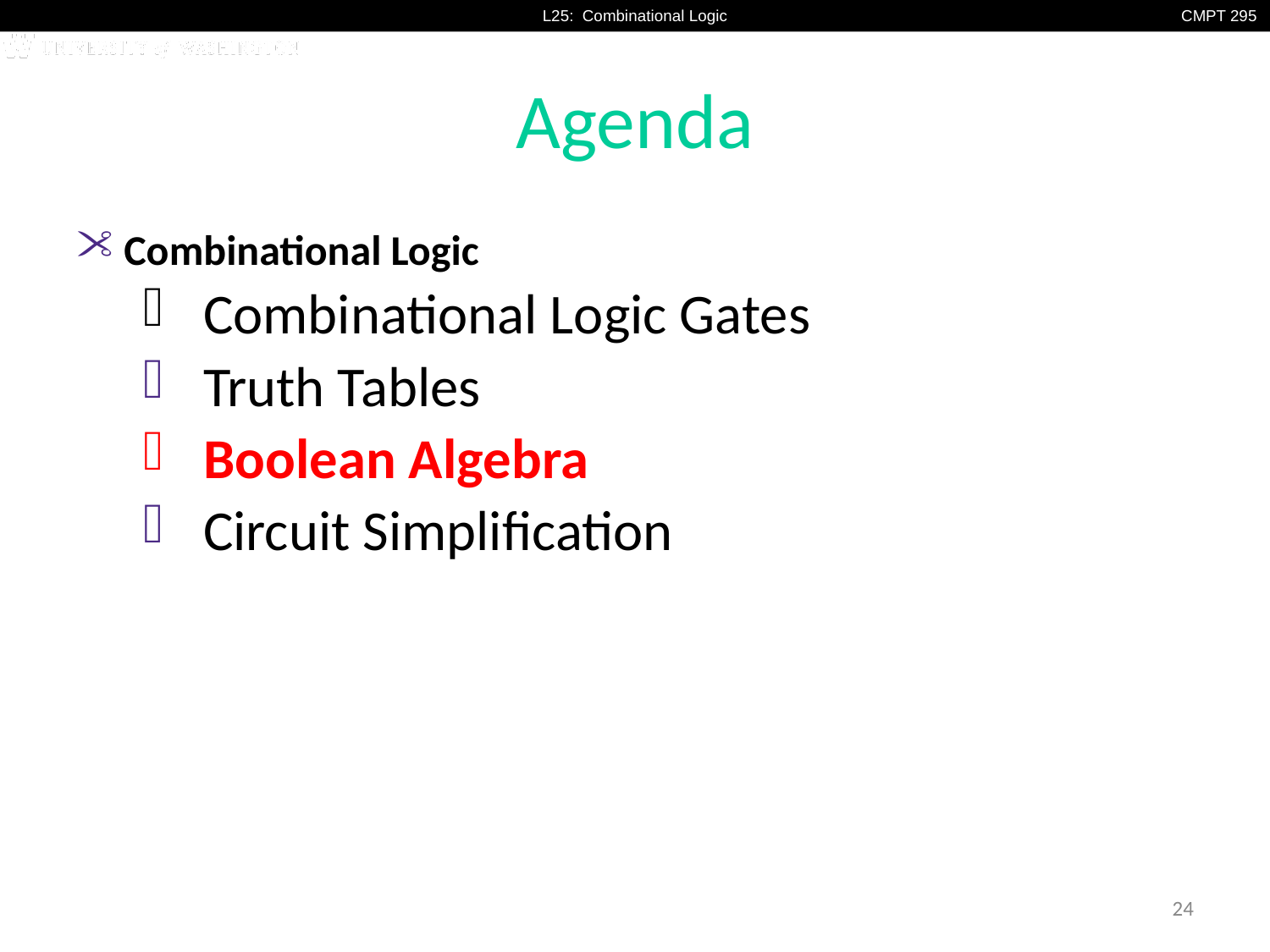

# Agenda
Combinational Logic
Combinational Logic Gates
Truth Tables
Boolean Algebra
Circuit Simplification

24